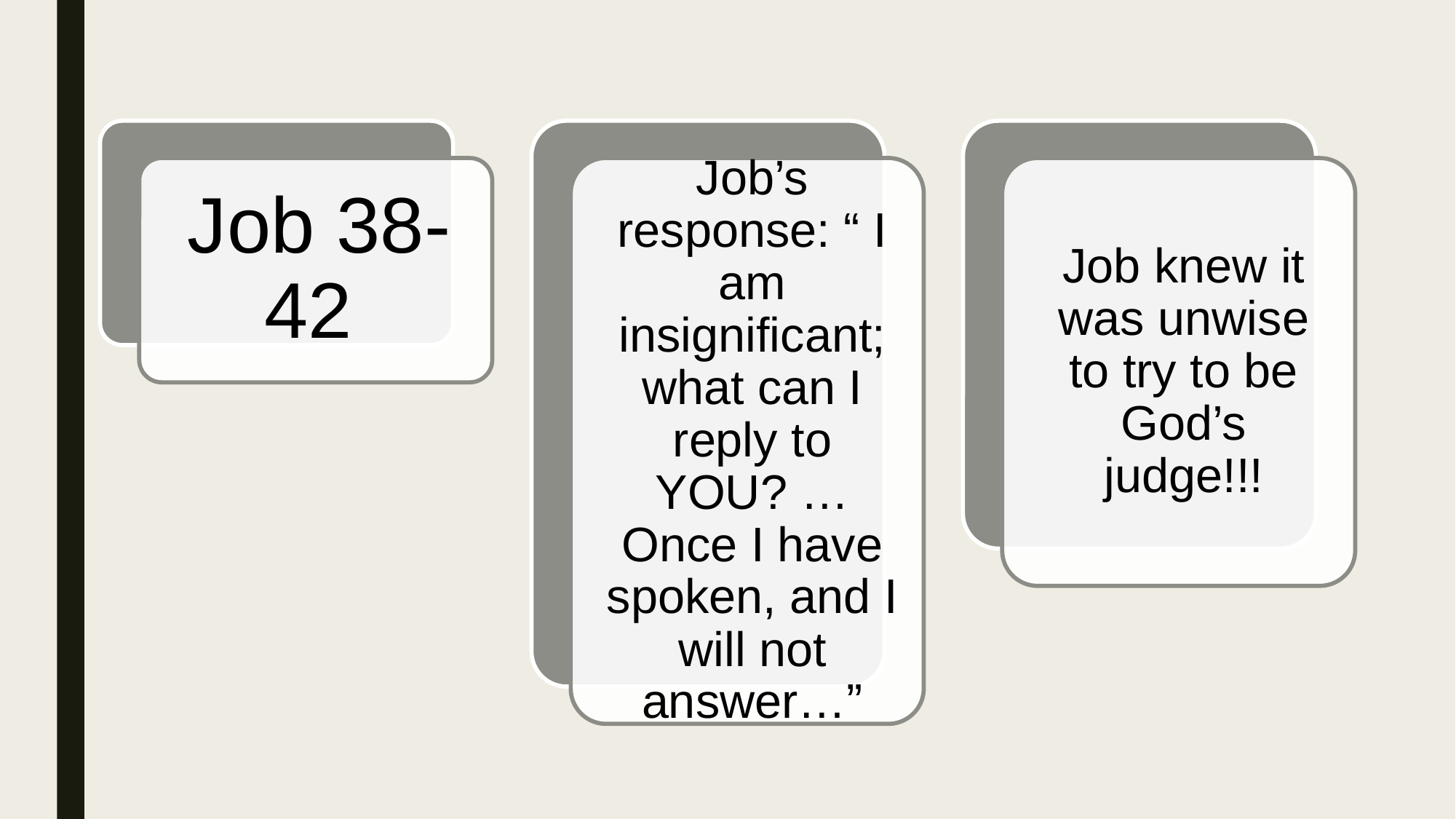

#
Job 38-42
Job’s response: “ I am insignificant; what can I reply to YOU? … Once I have spoken, and I will not answer…”
Job knew it was unwise to try to be God’s judge!!!